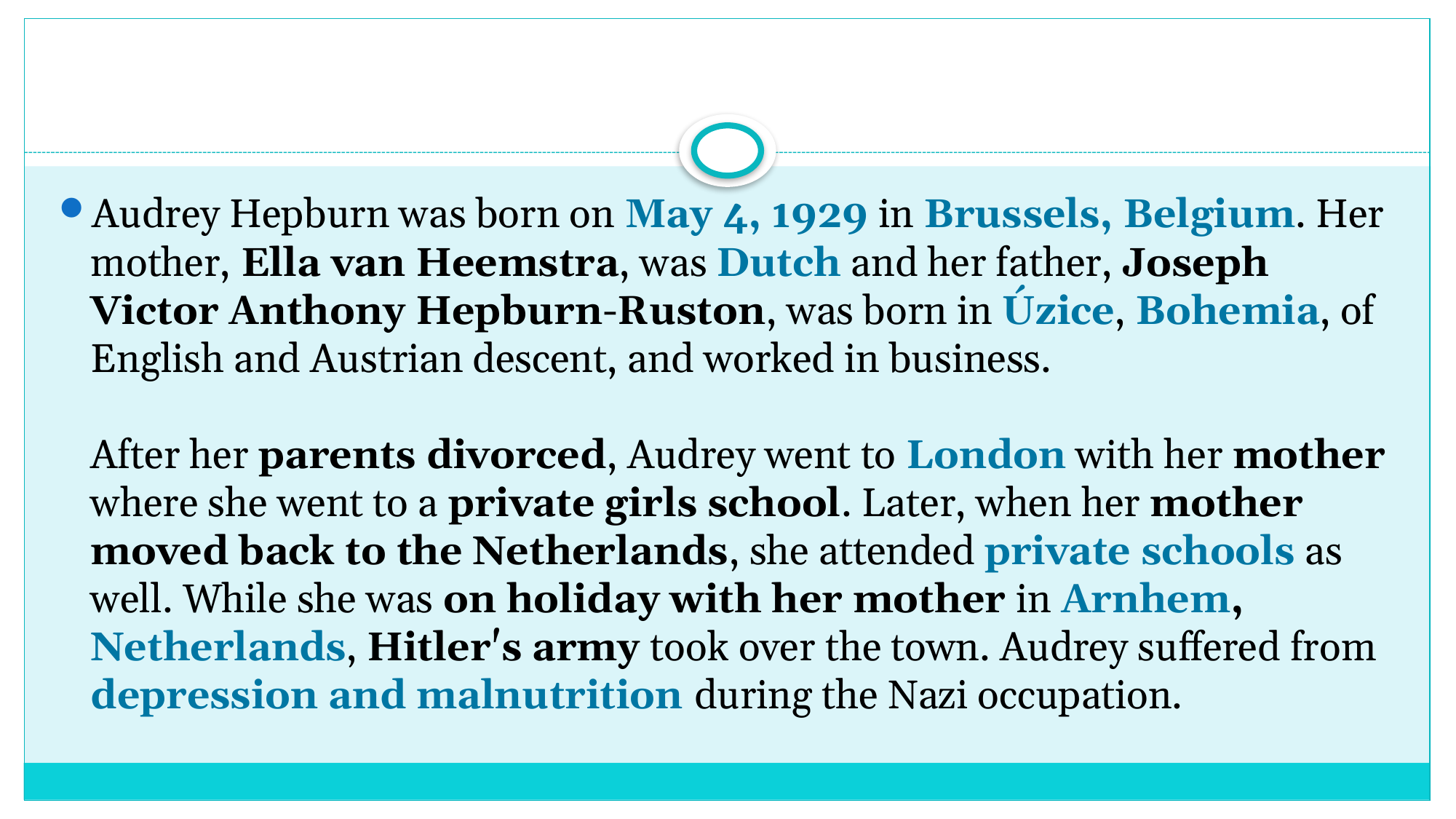

#
Audrey Hepburn was born on May 4, 1929 in Brussels, Belgium. Her mother, Ella van Heemstra, was Dutch and her father, Joseph Victor Anthony Hepburn-Ruston, was born in Úzice, Bohemia, of English and Austrian descent, and worked in business.
After her parents divorced, Audrey went to London with her mother where she went to a private girls school. Later, when her mother moved back to the Netherlands, she attended private schools as well. While she was on holiday with her mother in Arnhem, Netherlands, Hitler's army took over the town. Audrey suffered from depression and malnutrition during the Nazi occupation.